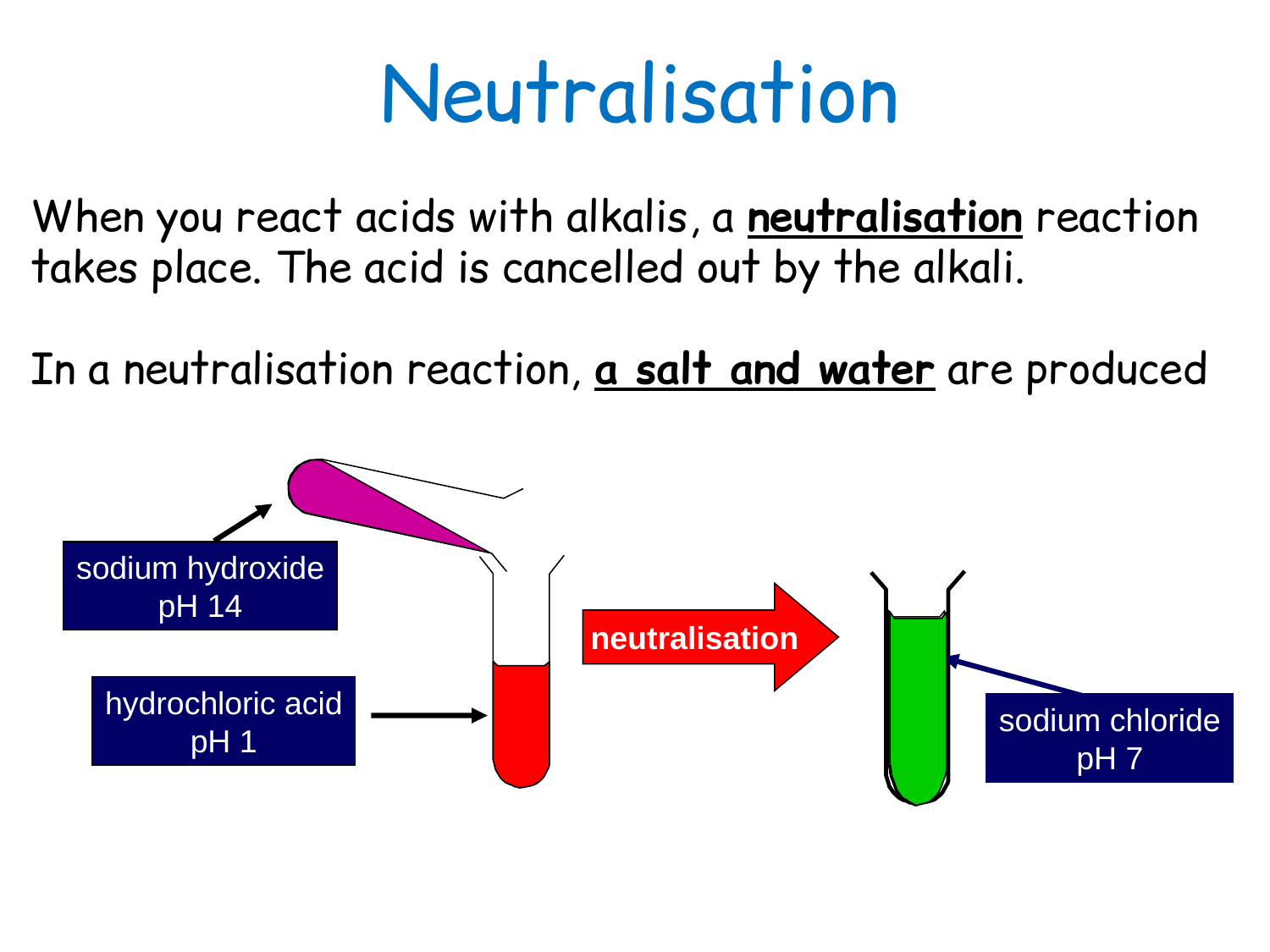

Neutralisation
When you react acids with alkalis, a neutralisation reaction takes place. The acid is cancelled out by the alkali.

In a neutralisation reaction, a salt and water are produced

sodium hydroxide
pH 14

neutralisation

sodium chloride
pH 7
hydrochloric acid
pH 1